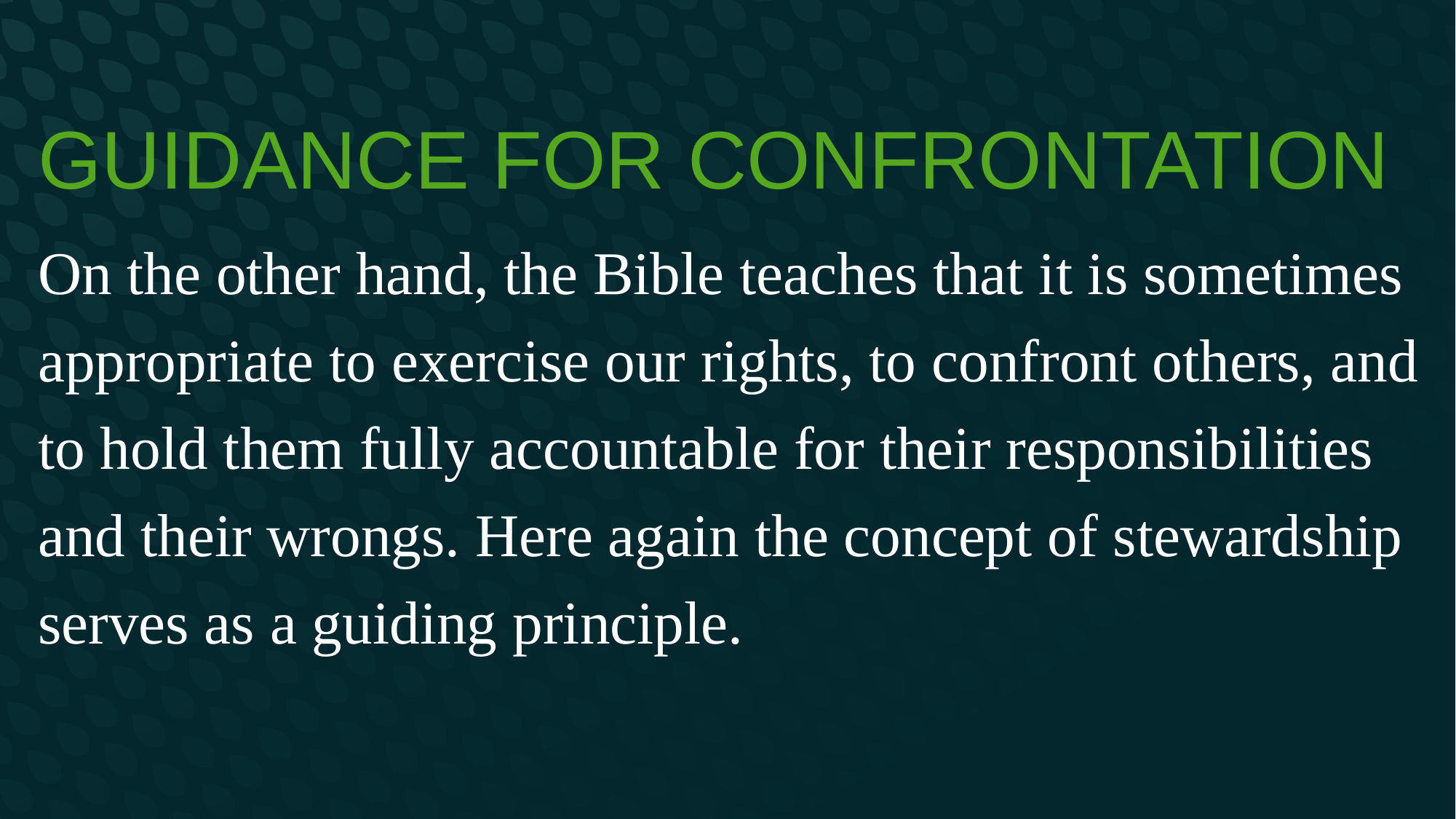

# Guidance for confrontation
On the other hand, the Bible teaches that it is sometimes appro­priate to exercise our rights, to confront others, and to hold them fully accountable for their responsibilities and their wrongs. Here again the concept of stewardship serves as a guiding principle.